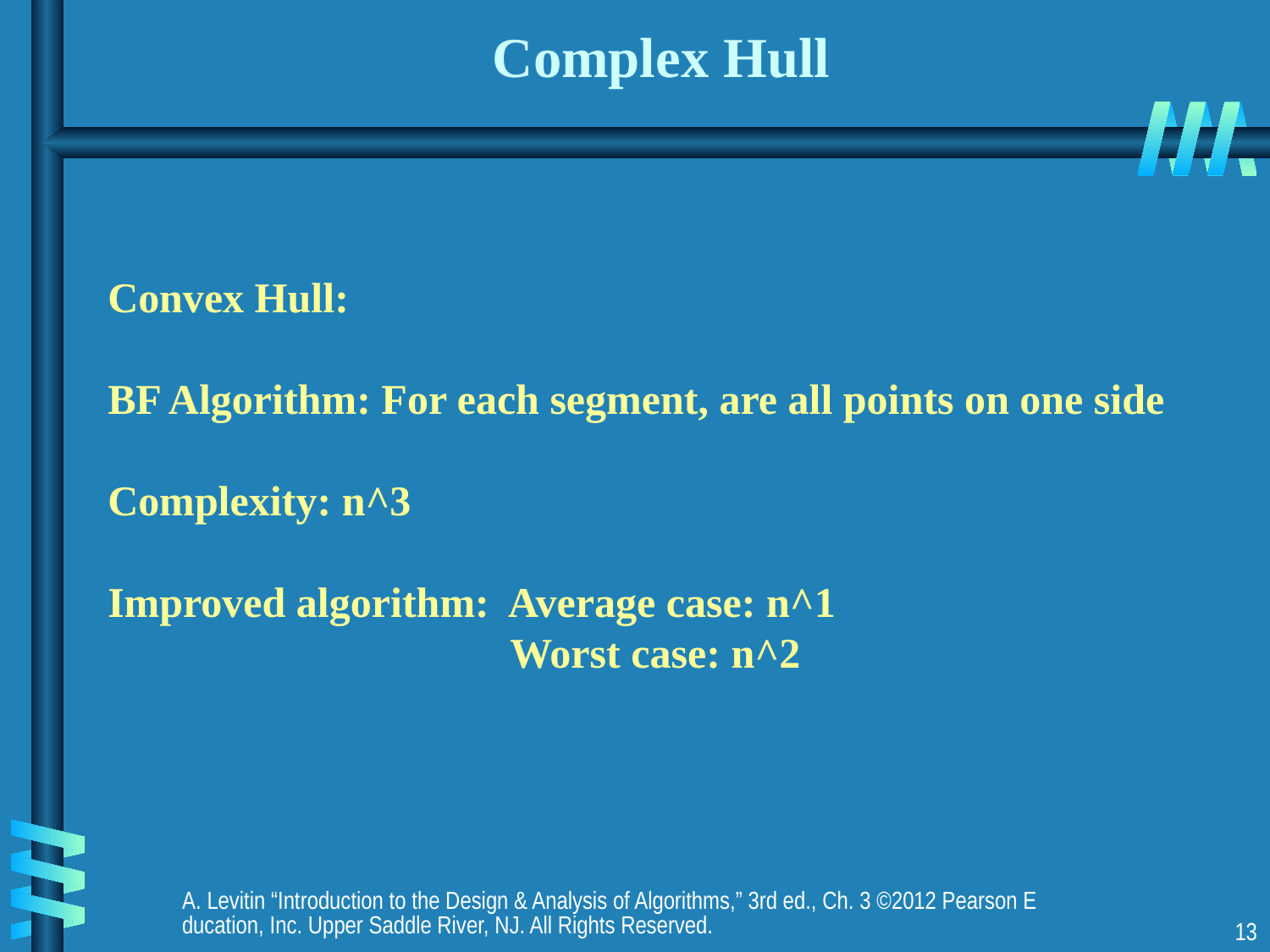

# Complex Hull
Convex Hull:

BF Algorithm: For each segment, are all points on one side

Complexity: n^3

Improved algorithm:  Average case: n^1
                                      Worst case: n^2
A. Levitin “Introduction to the Design & Analysis of Algorithms,” 3rd ed., Ch. 3 ©2012 Pearson Education, Inc. Upper Saddle River, NJ. All Rights Reserved.
13